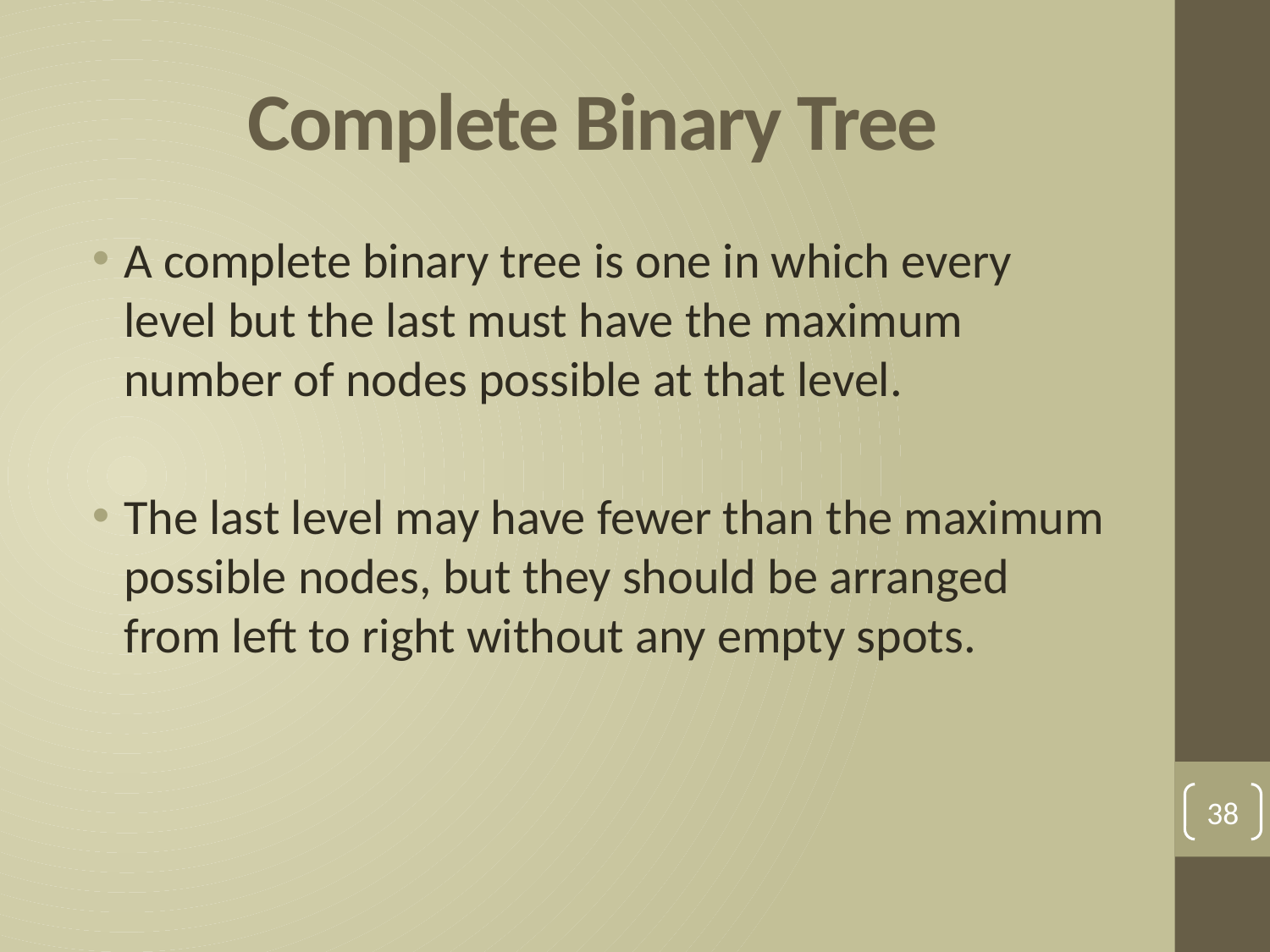

# Complete Binary Tree
A complete binary tree is one in which every level but the last must have the maximum number of nodes possible at that level.

The last level may have fewer than the maximum possible nodes, but they should be arranged from left to right without any empty spots.

38